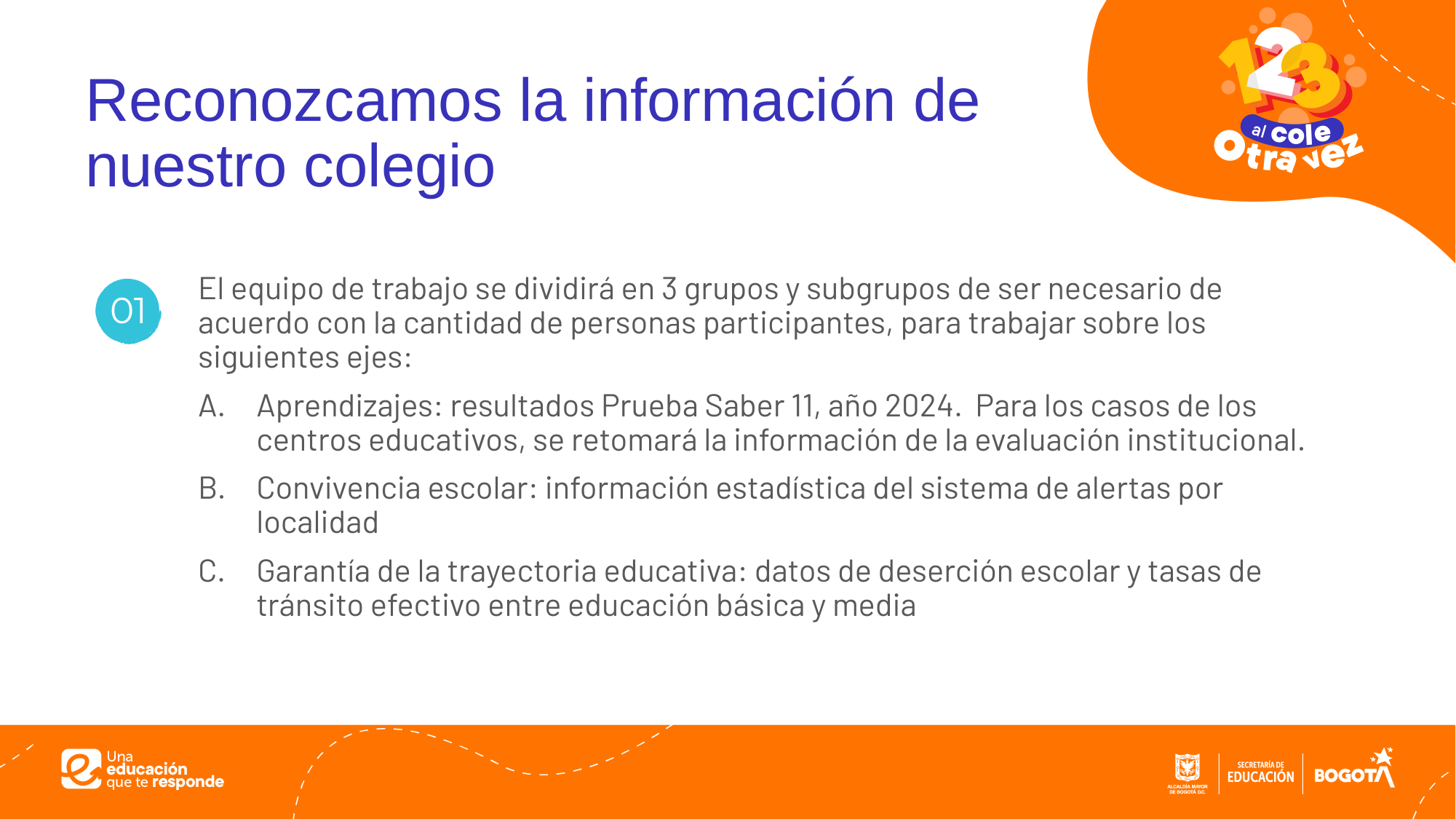

# Reconozcamos la información de nuestro colegio
El equipo de trabajo se dividirá en 3 grupos y subgrupos de ser necesario de acuerdo con la cantidad de personas participantes, para trabajar sobre los siguientes ejes:
Aprendizajes: resultados Prueba Saber 11, año 2024.  Para los casos de los centros educativos, se retomará la información de la evaluación institucional.
Convivencia escolar: información estadística del sistema de alertas por localidad
Garantía de la trayectoria educativa: datos de deserción escolar y tasas de tránsito efectivo entre educación básica y media

01